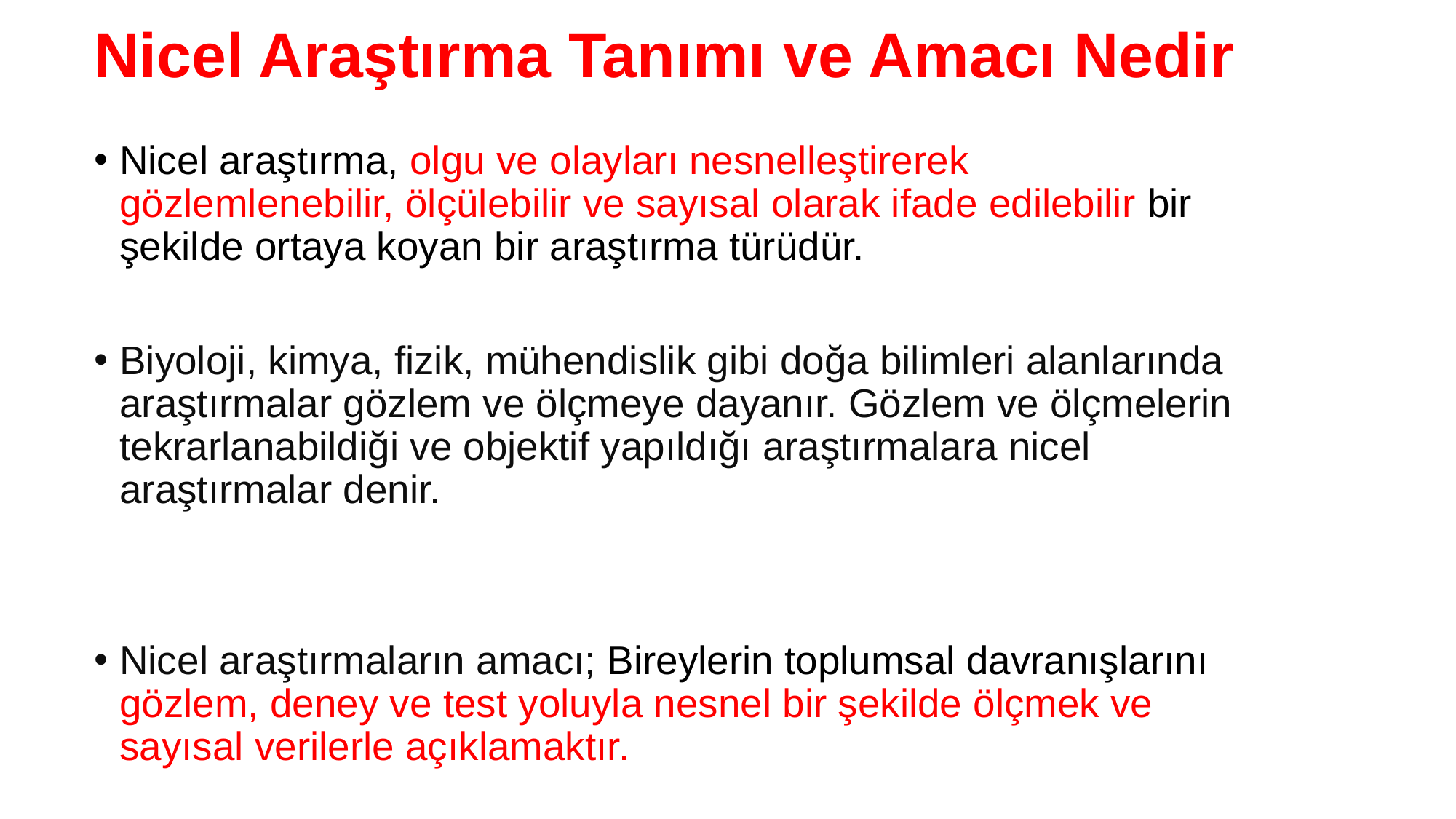

# Nicel Araştırma Tanımı ve Amacı Nedir
Nicel araştırma, olgu ve olayları nesnelleştirerek gözlemlenebilir, ölçülebilir ve sayısal olarak ifade edilebilir bir şekilde ortaya koyan bir araştırma türüdür.

Biyoloji, kimya, fizik, mühendislik gibi doğa bilimleri alanlarında araştırmalar gözlem ve ölçmeye dayanır. Gözlem ve ölçmelerin tekrarlanabildiği ve objektif yapıldığı araştırmalara nicel araştırmalar denir.

Nicel araştırmaların amacı; Bireylerin toplumsal davranışlarını gözlem, deney ve test yoluyla nesnel bir şekilde ölçmek ve sayısal verilerle açıklamaktır.